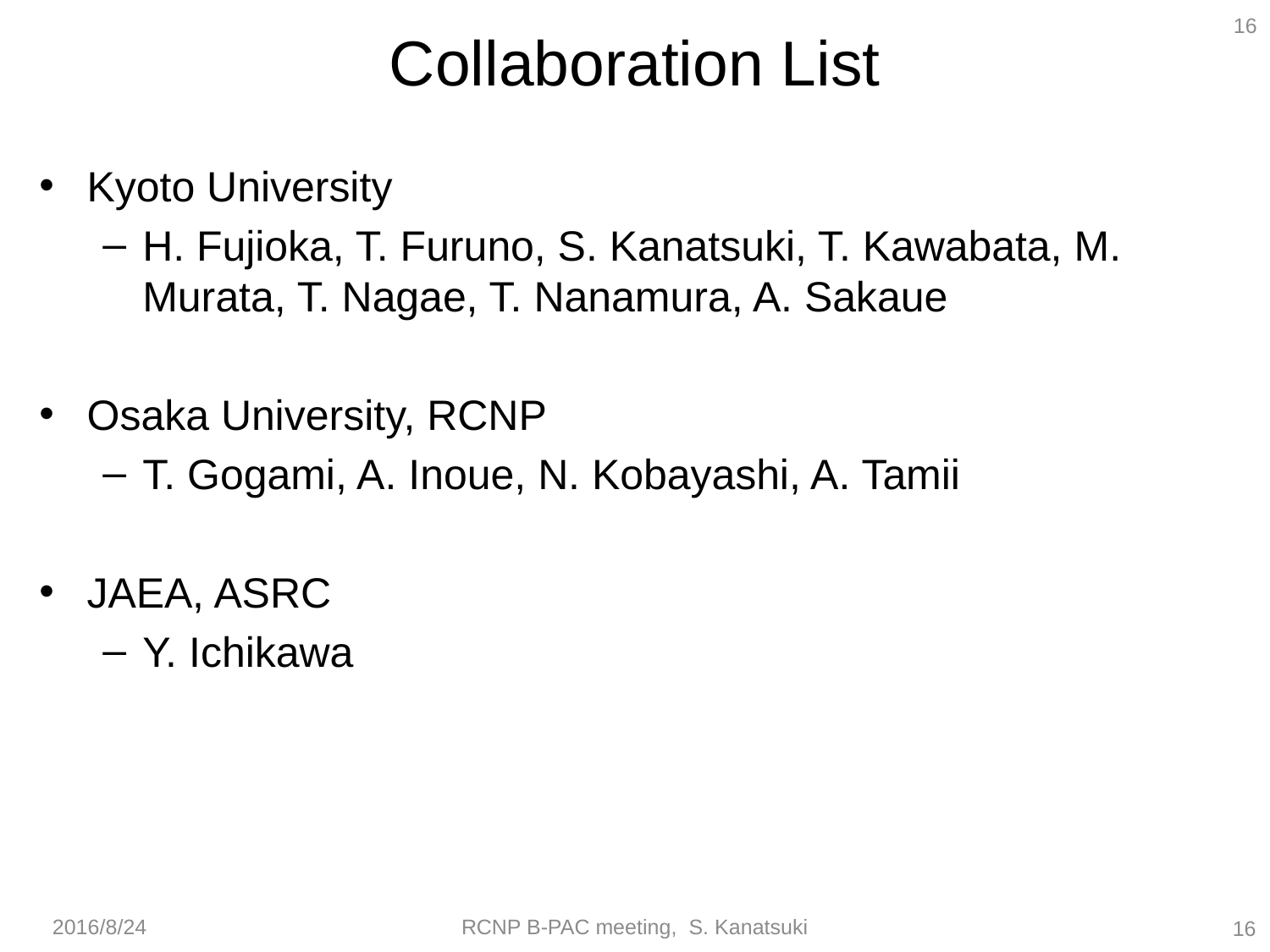

# Collaboration List
Kyoto University
H. Fujioka, T. Furuno, S. Kanatsuki, T. Kawabata, M. Murata, T. Nagae, T. Nanamura, A. Sakaue

Osaka University, RCNP
T. Gogami, A. Inoue, N. Kobayashi, A. Tamii

JAEA, ASRC
Y. Ichikawa
2016/8/24
RCNP B-PAC meeting,  S. Kanatsuki
16